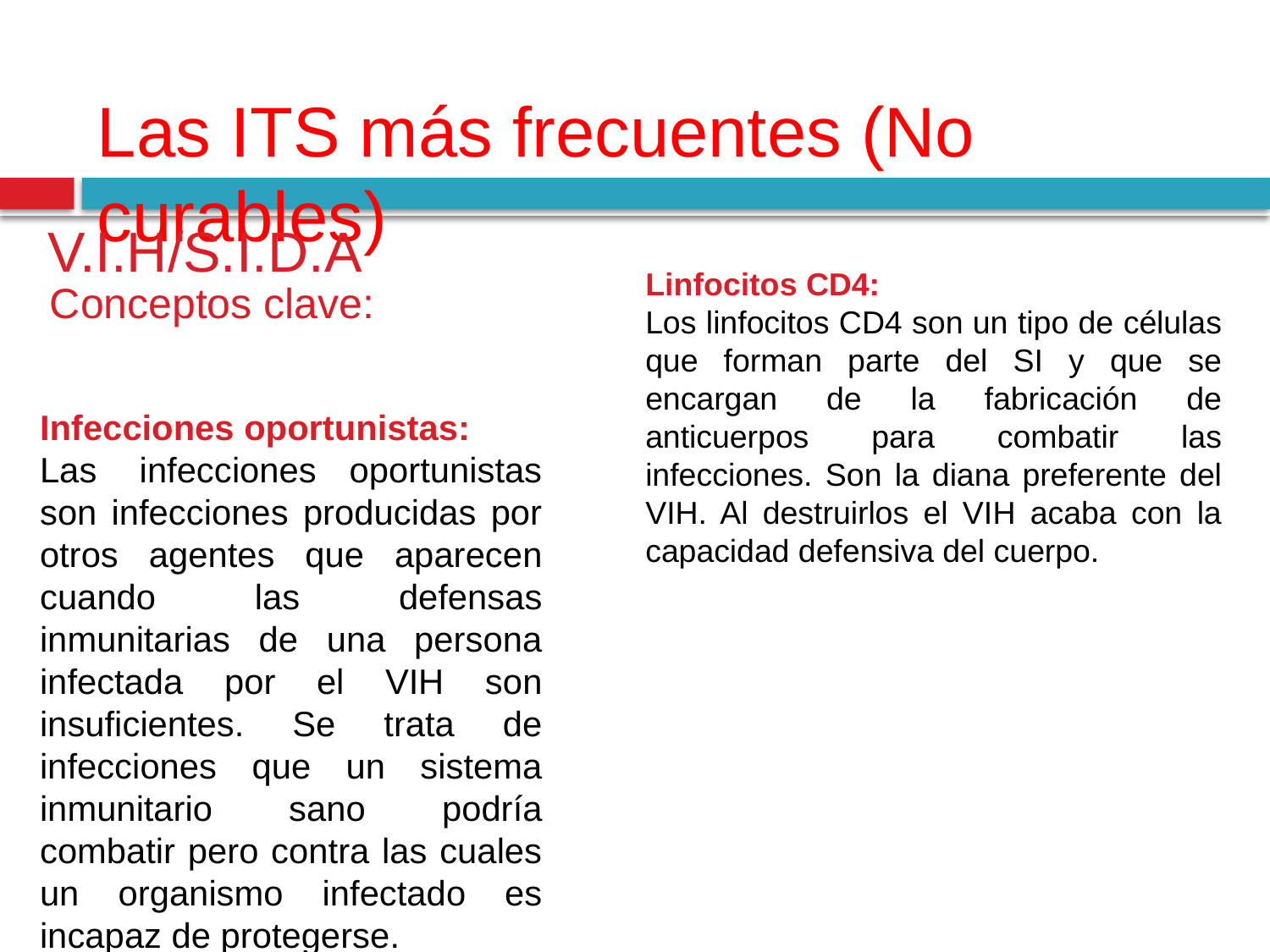

Las ITS más frecuentes (No curables)
V.I.H/S.I.D.A
Linfocitos CD4:
Los linfocitos CD4 son un tipo de células que forman parte del SI y que se encargan de la fabricación de anticuerpos para combatir las infecciones. Son la diana preferente del VIH. Al destruirlos el VIH acaba con la capacidad defensiva del cuerpo.
Conceptos clave:
Infecciones oportunistas:
Las  infecciones oportunistas son infecciones producidas por otros agentes que aparecen cuando las defensas inmunitarias de una persona infectada por el VIH son insuficientes. Se trata de infecciones que un sistema inmunitario sano podría combatir pero contra las cuales un organismo infectado es incapaz de protegerse.